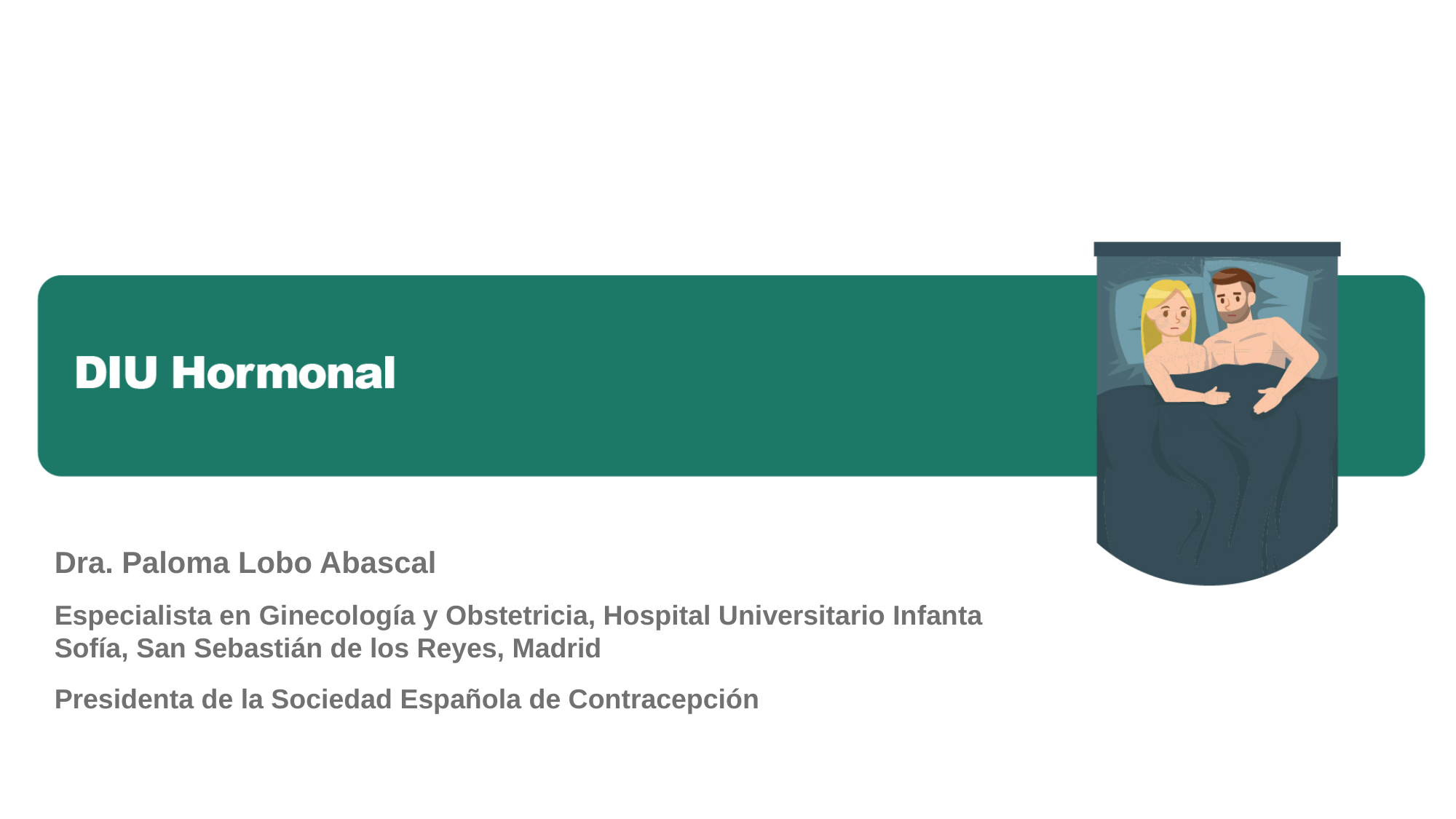

Dra. Paloma Lobo Abascal
Especialista en Ginecología y Obstetricia, Hospital Universitario Infanta Sofía, San Sebastián de los Reyes, Madrid
Presidenta de la Sociedad Española de Contracepción